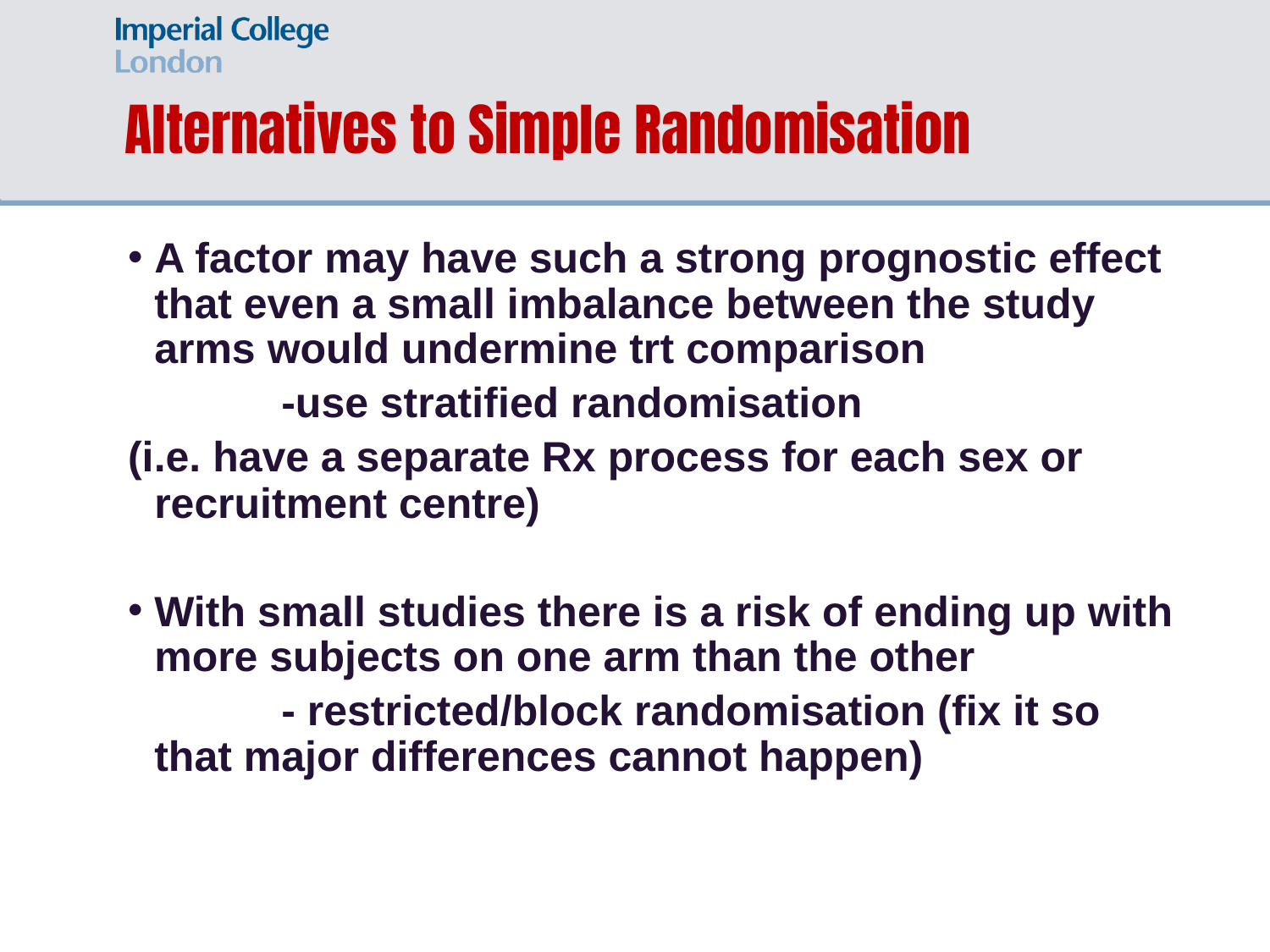

# Alternatives to Simple Randomisation
A factor may have such a strong prognostic effect that even a small imbalance between the study arms would undermine trt comparison
		-use stratified randomisation
(i.e. have a separate Rx process for each sex or recruitment centre)

With small studies there is a risk of ending up with more subjects on one arm than the other
  		- restricted/block randomisation (fix it so that major differences cannot happen)